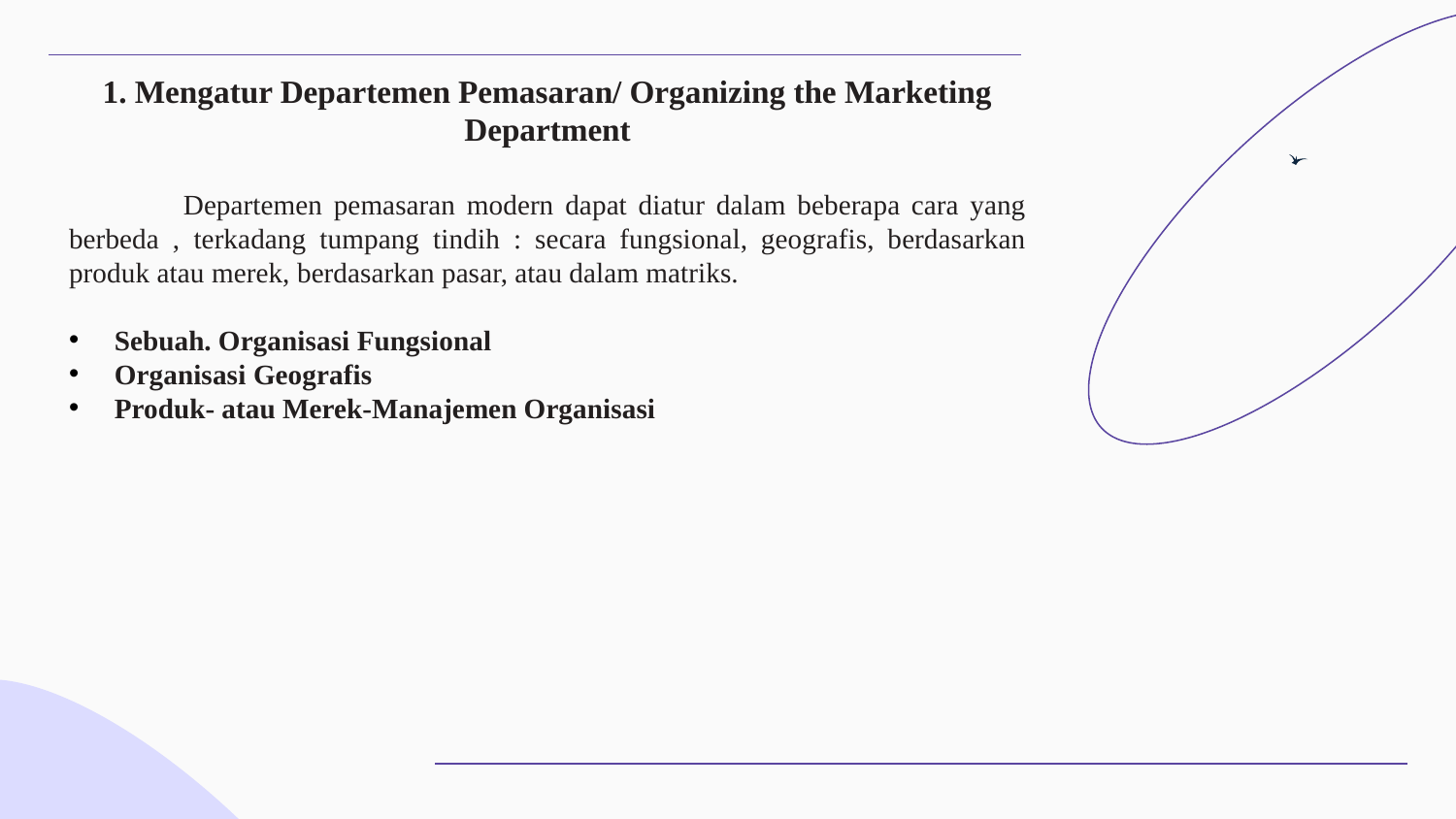

1. Mengatur Departemen Pemasaran/ Organizing the Marketing Department

          Departemen pemasaran modern dapat diatur dalam beberapa cara yang berbeda , terkadang tumpang tindih : secara fungsional, geografis, berdasarkan produk atau merek, berdasarkan pasar, atau dalam matriks.

Sebuah. Organisasi Fungsional
Organisasi Geografis
Produk- atau Merek-Manajemen Organisasi